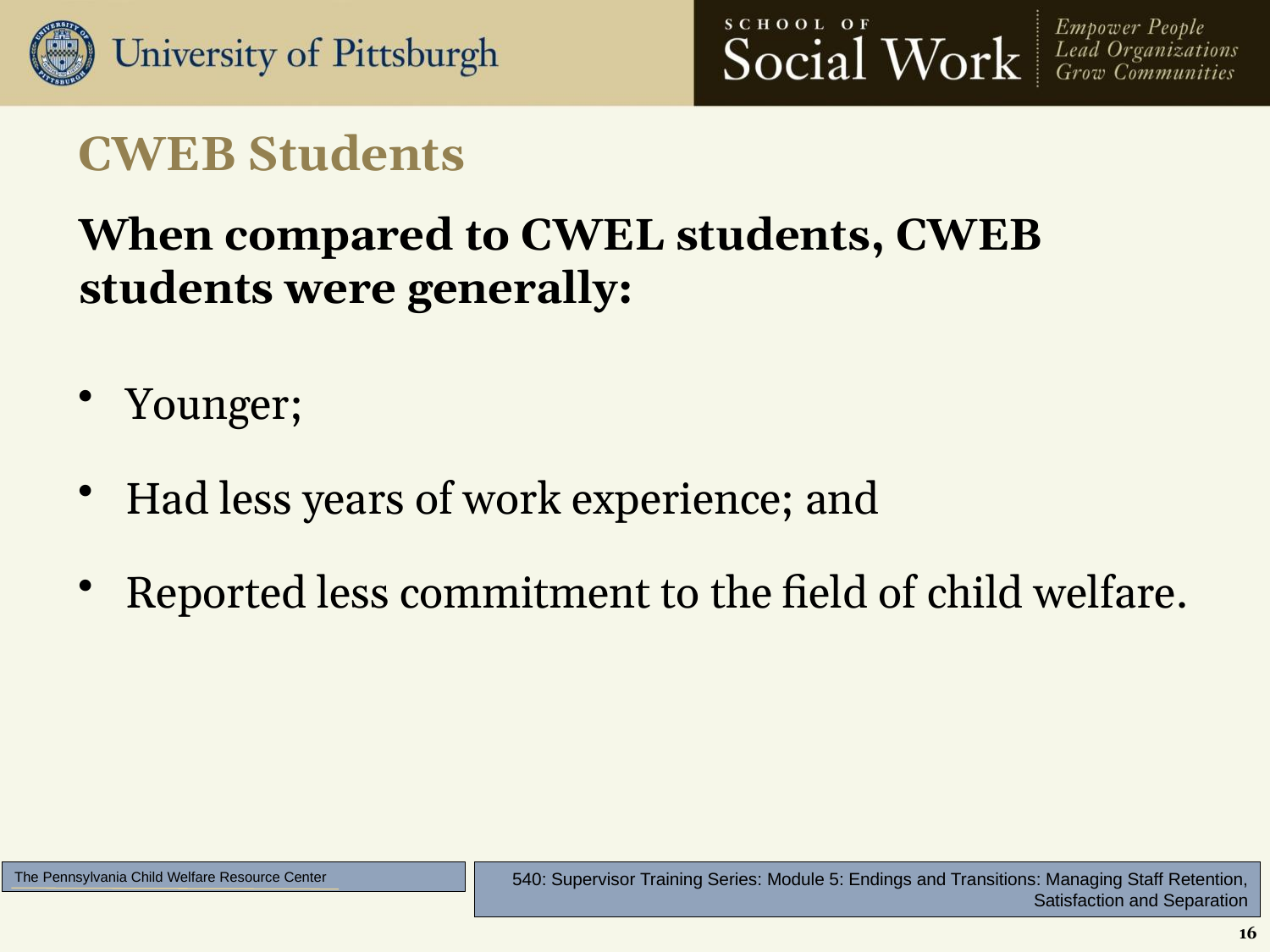

# CWEB Students
When compared to CWEL students, CWEB students were generally:

Younger;
Had less years of work experience; and
Reported less commitment to the field of child welfare.
16